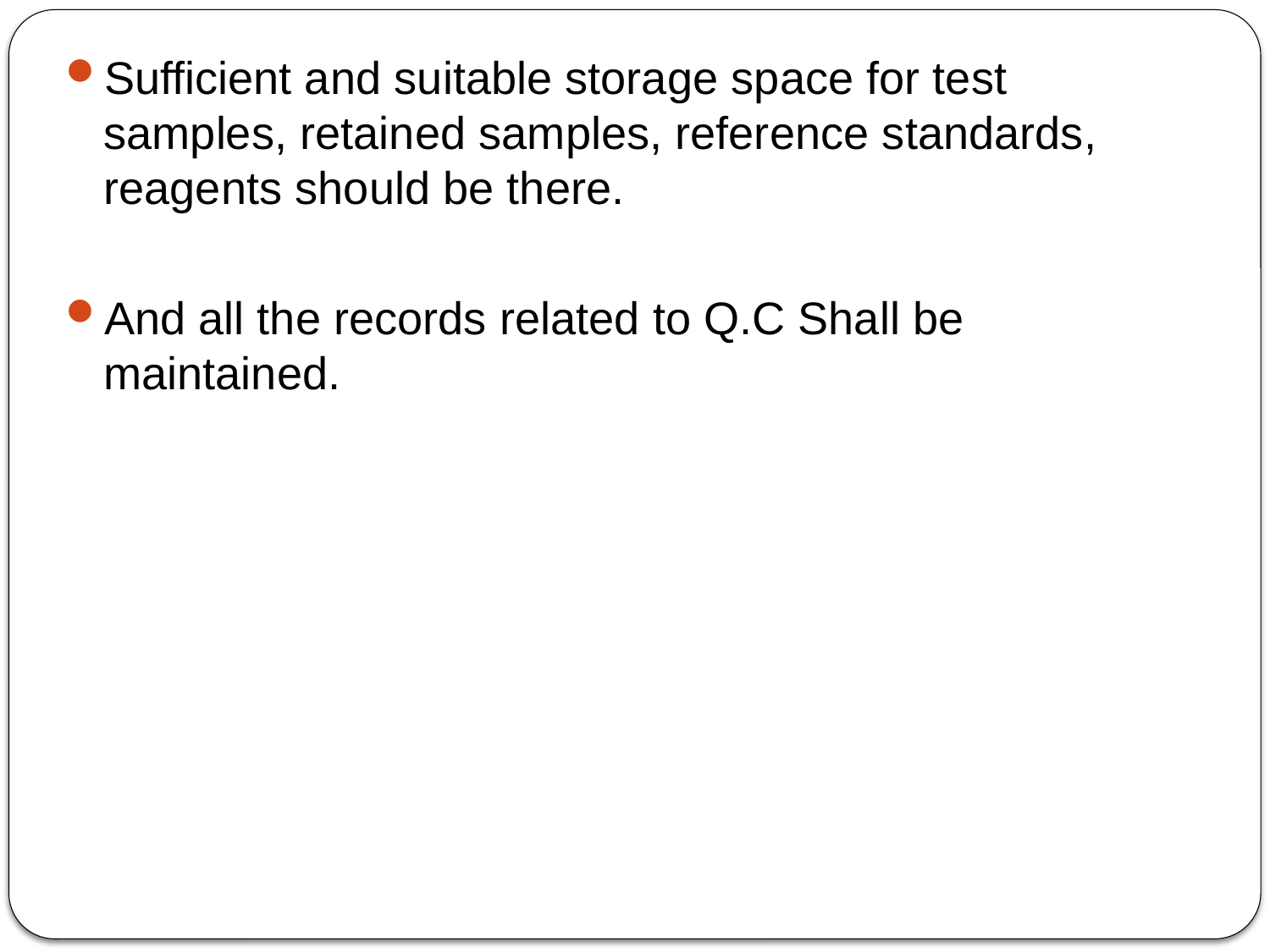

Sufficient and suitable storage space for test samples, retained samples, reference standards, reagents should be there.

And all the records related to Q.C Shall be maintained.